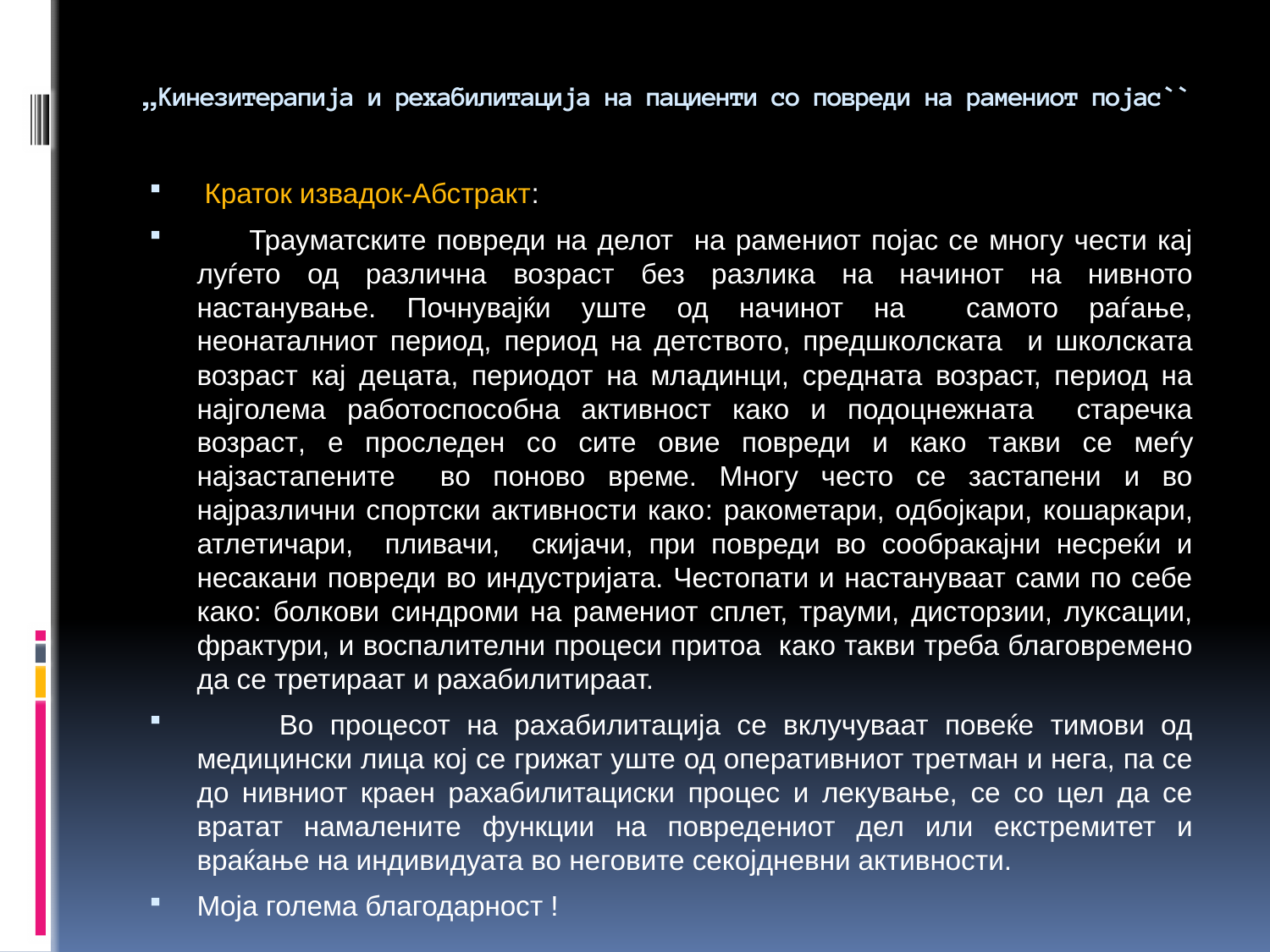

# „Кинезитерапија и рехабилитација на пациенти со повреди на рамениот појас``
 Краток извадок-Абстракт:
     Трауматските повреди на делот  на рамениот појас се многу чести кај луѓето од различна возраст без разлика на начинот на нивното настанување. Почнувајќи уште од начинот на  самото раѓање, неонаталниот период, период на детството, предшколската  и школската возраст кај децата, периодот на младинци, средната возраст, период на најголема работоспособна активност како и подоцнежната  старечка возраст, е проследен со сите овие повреди и како тaкви се меѓу најзастапените  во поново време. Многу често се застапени и во најразлични спортски активности како: ракометари, одбојкари, кошаркари, атлетичари,  пливачи,  скијачи, при повреди во сообракајни несреќи и несакани повреди во индустријата. Честопати и настануваат сами по себе како: болкови синдроми на рамениот сплет, трауми, дисторзии, луксации, фрактури, и воспалителни процеси притоа  како такви треба благовремено да се третираат и рахабилитираат.
     Во процесот на рахабилитација се вклучуваат повеќе тимови од медицински лица кој се грижат уште од оперативниот третман и нега, па се до нивниот краен рахабилитациски процес и лекување, се со цел да се вратат намалените функции на повредениот дел или екстремитет и враќање на индивидуата во неговите секојдневни активности.
Moja голема благодарност !